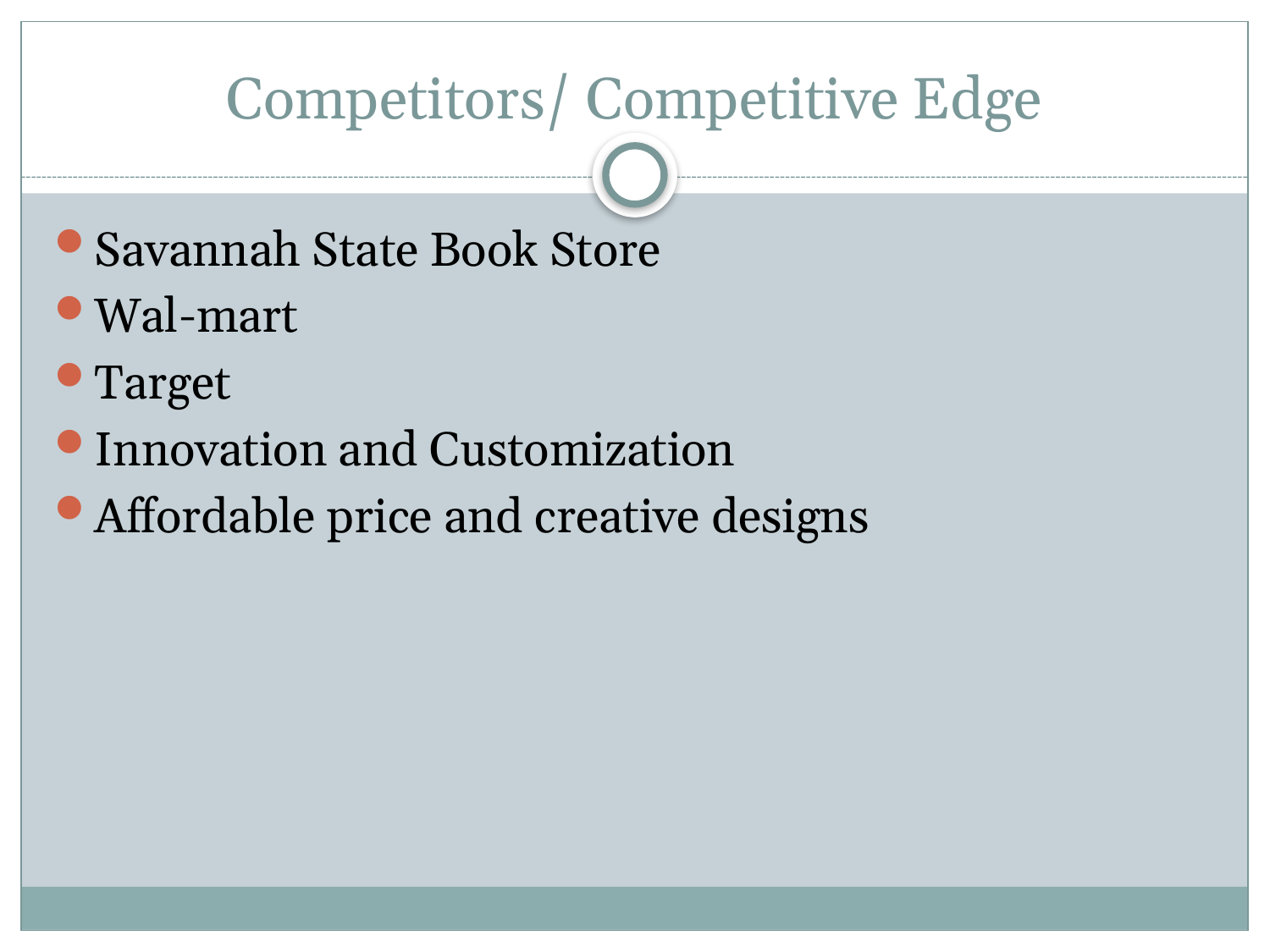

# Competitors/ Competitive Edge
Savannah State Book Store
Wal-mart
Target
Innovation and Customization
Affordable price and creative designs